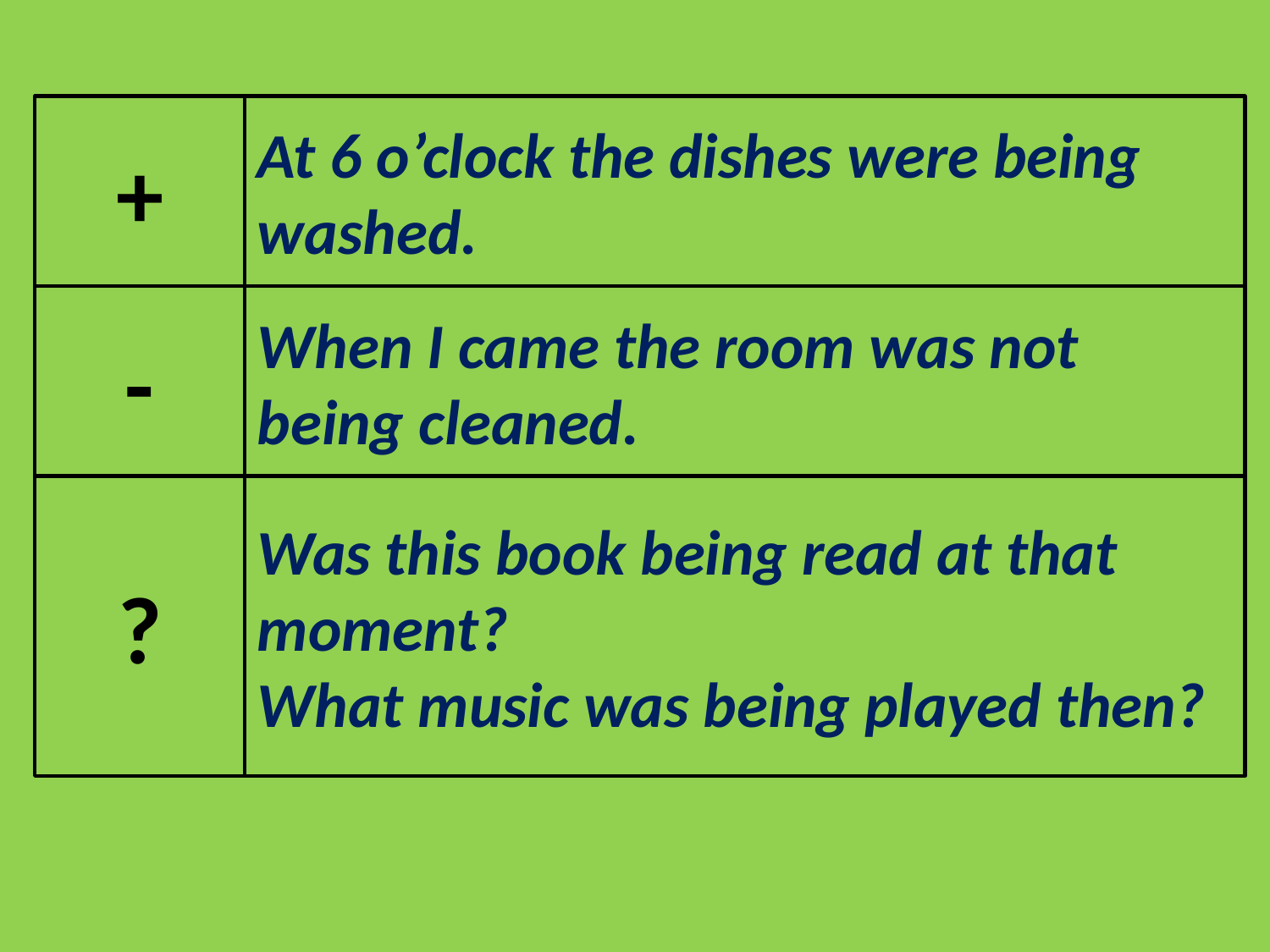

+
At 6 o’clock the dishes were being washed.
-
When I came the room was not being cleaned.
?
Was this book being read at that moment?
What music was being played then?